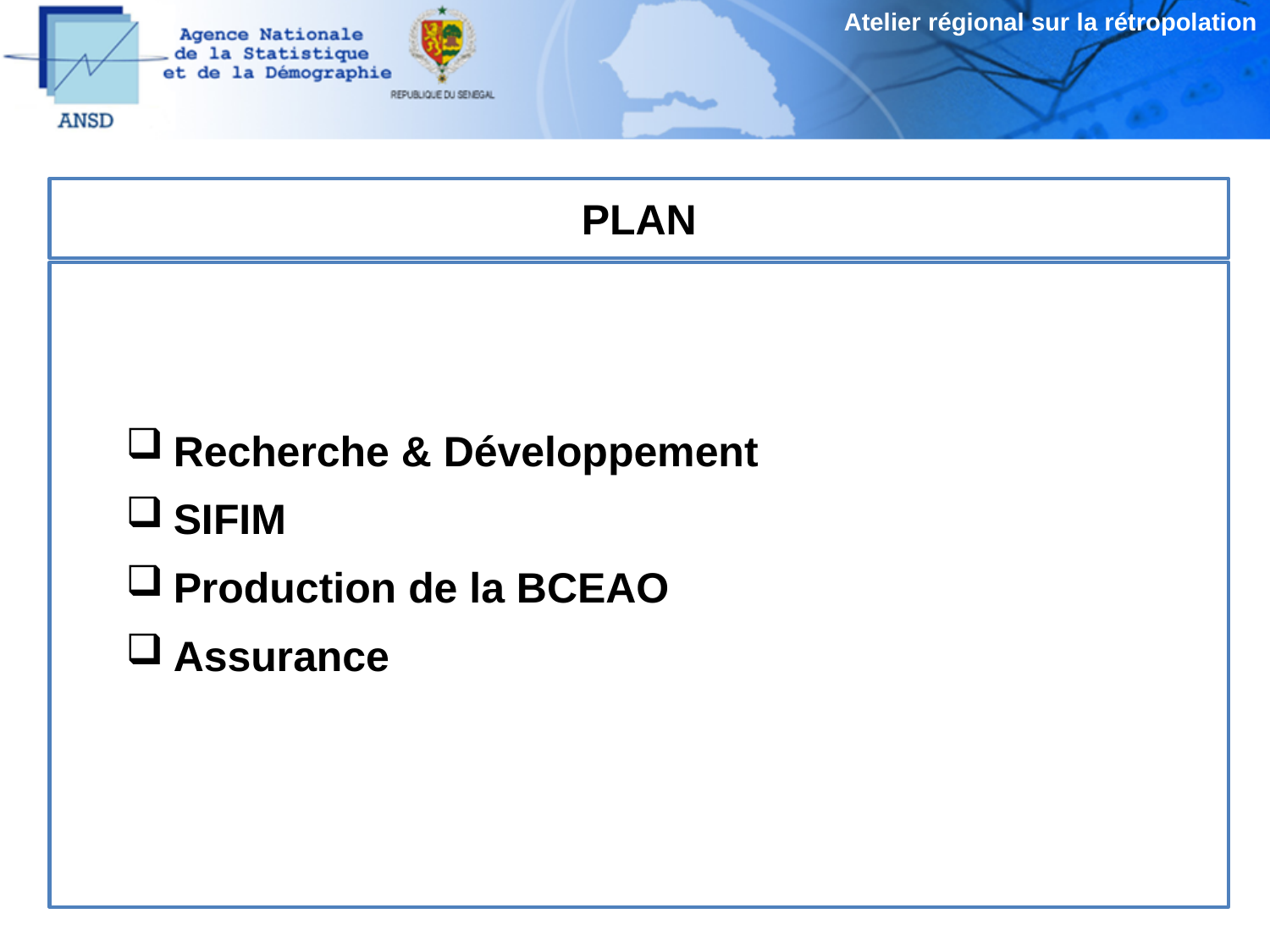

Atelier régional sur la rétropolation
# PLAN
Recherche & Développement
SIFIM
Production de la BCEAO
Assurance